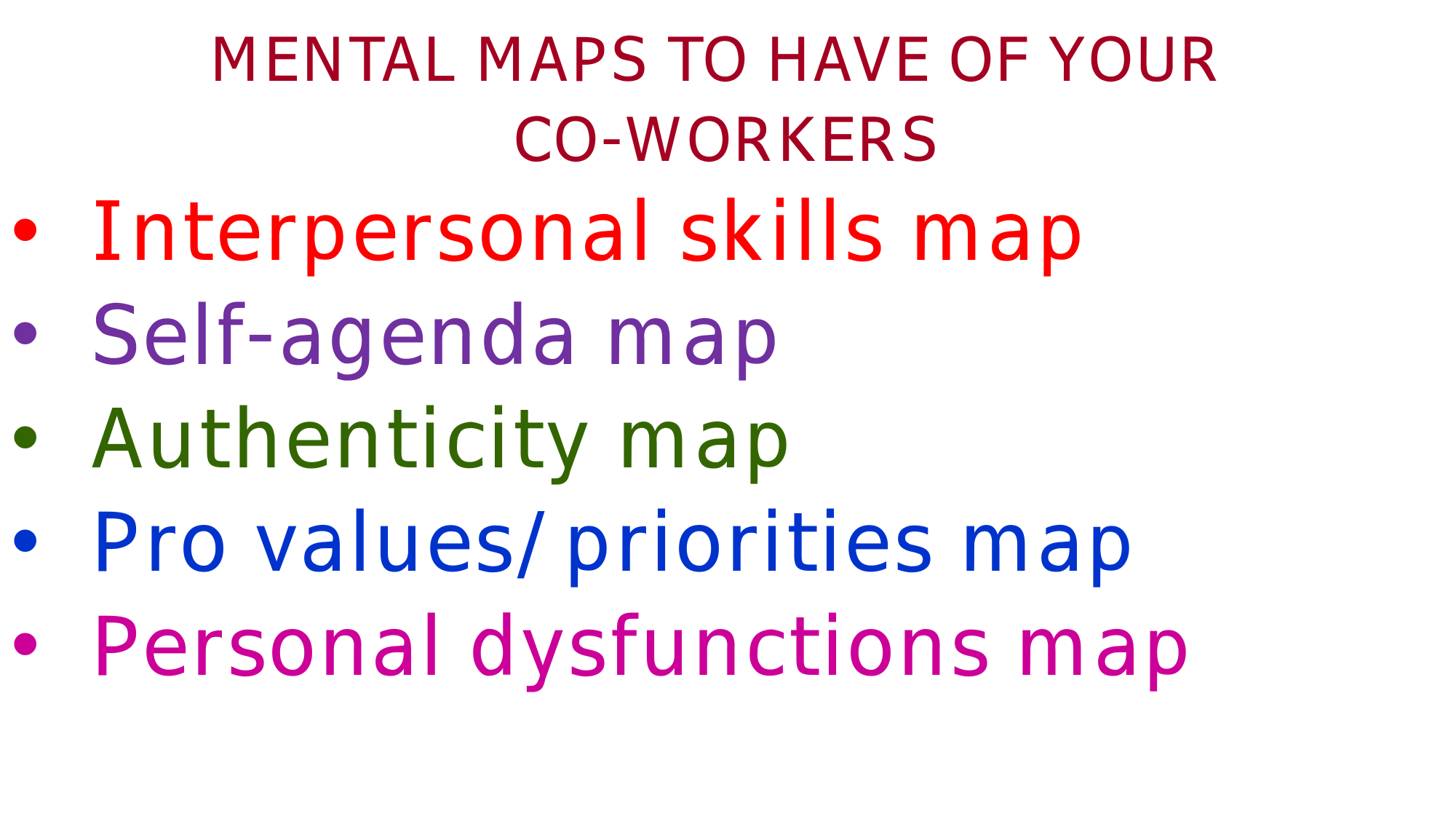

MENTAL MAPS TO HAVE OF YOUR
CO-WORKERS
Interpersonal skills map
Self-agenda map
Authenticity map
Pro values/priorities map
Personal dysfunctions map